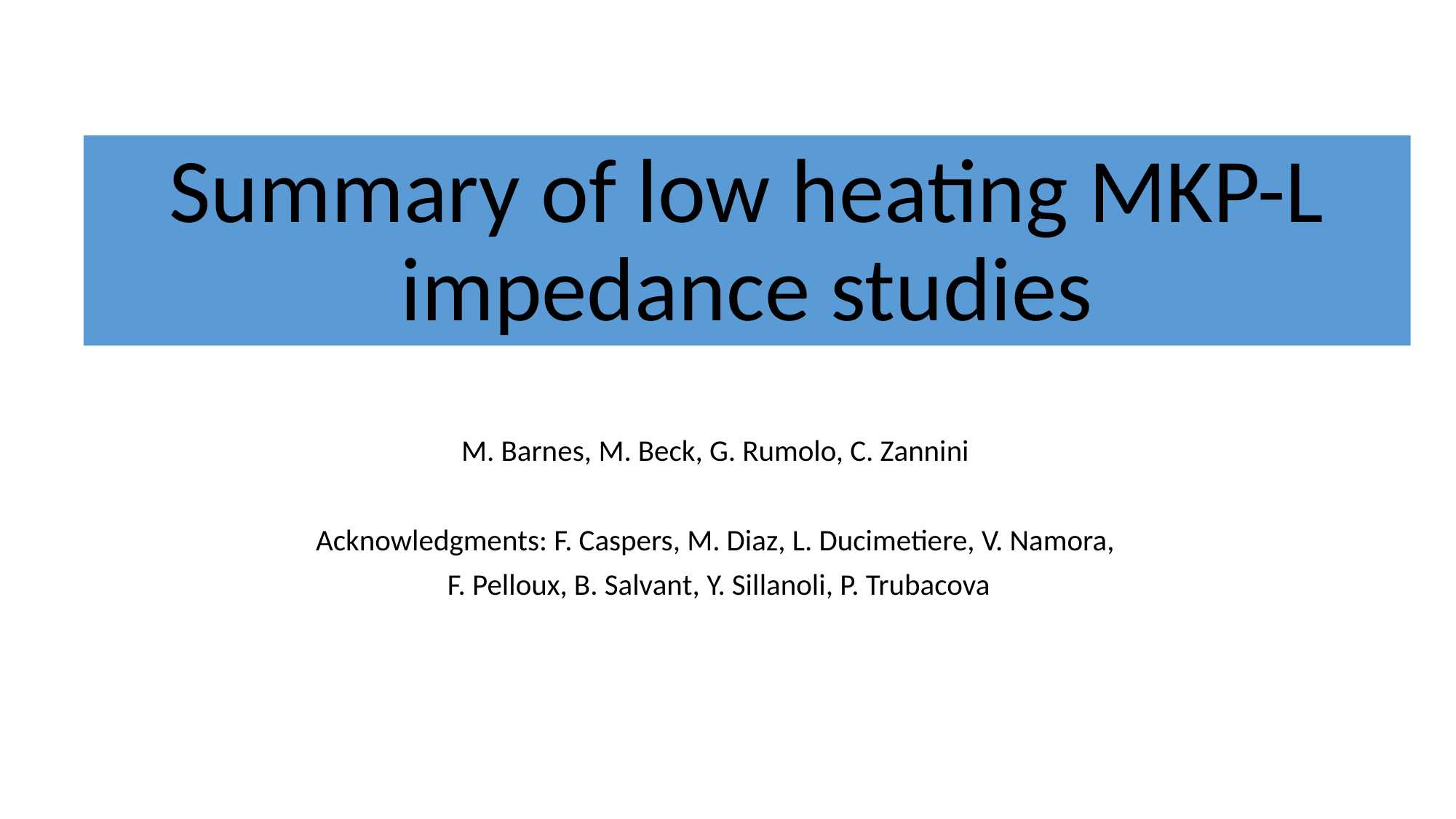

# Summary of low heating MKP-L impedance studies
M. Barnes, M. Beck, G. Rumolo, C. Zannini

Acknowledgments: F. Caspers, M. Diaz, L. Ducimetiere, V. Namora,
F. Pelloux, B. Salvant, Y. Sillanoli, P. Trubacova